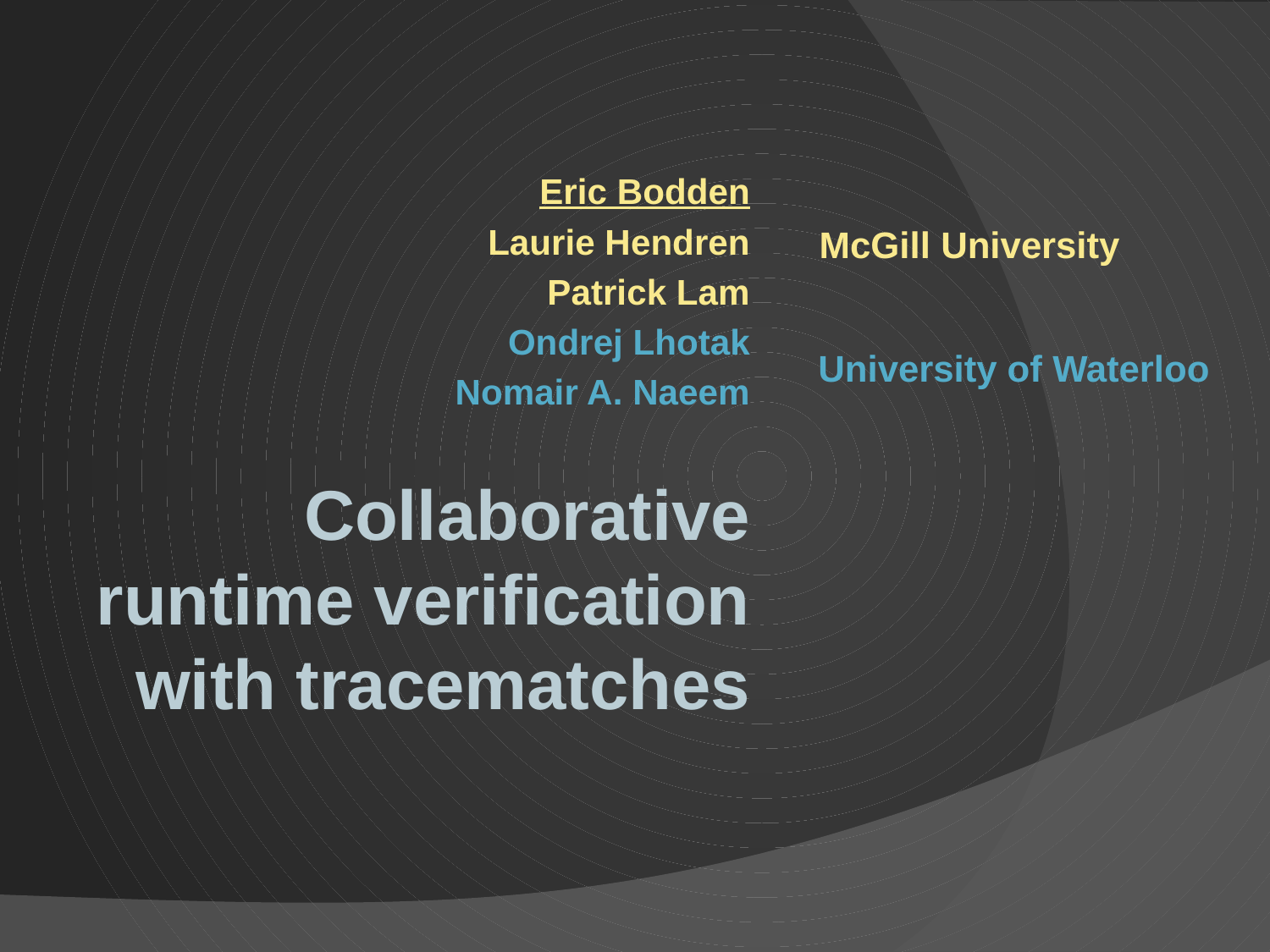

Eric Bodden
Laurie Hendren
Patrick Lam
Ondrej Lhotak
Nomair A. Naeem
McGill University
University of Waterloo
# Collaborative runtime verification with tracematches